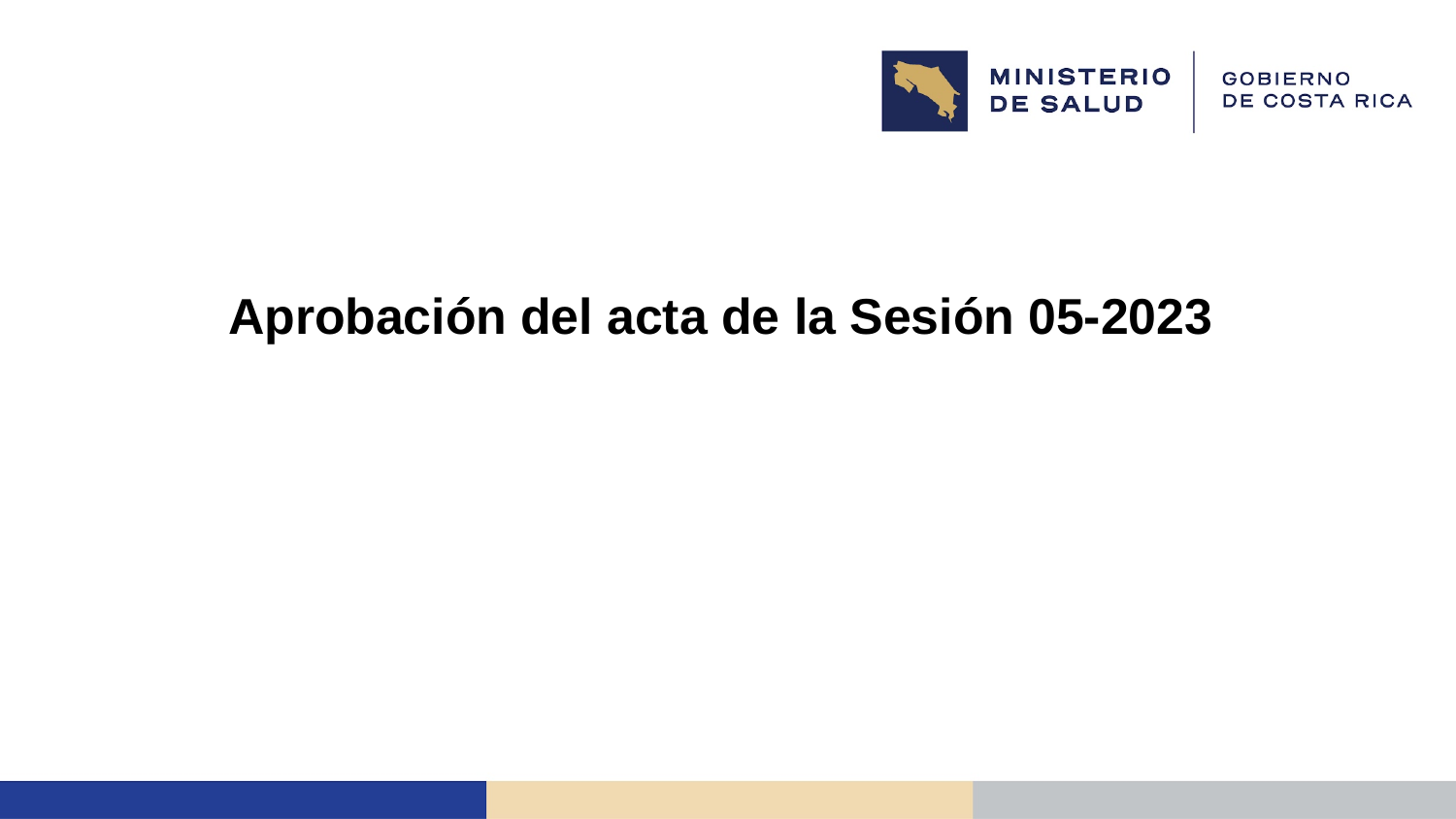

# Aprobación del acta de la Sesión 05-2023